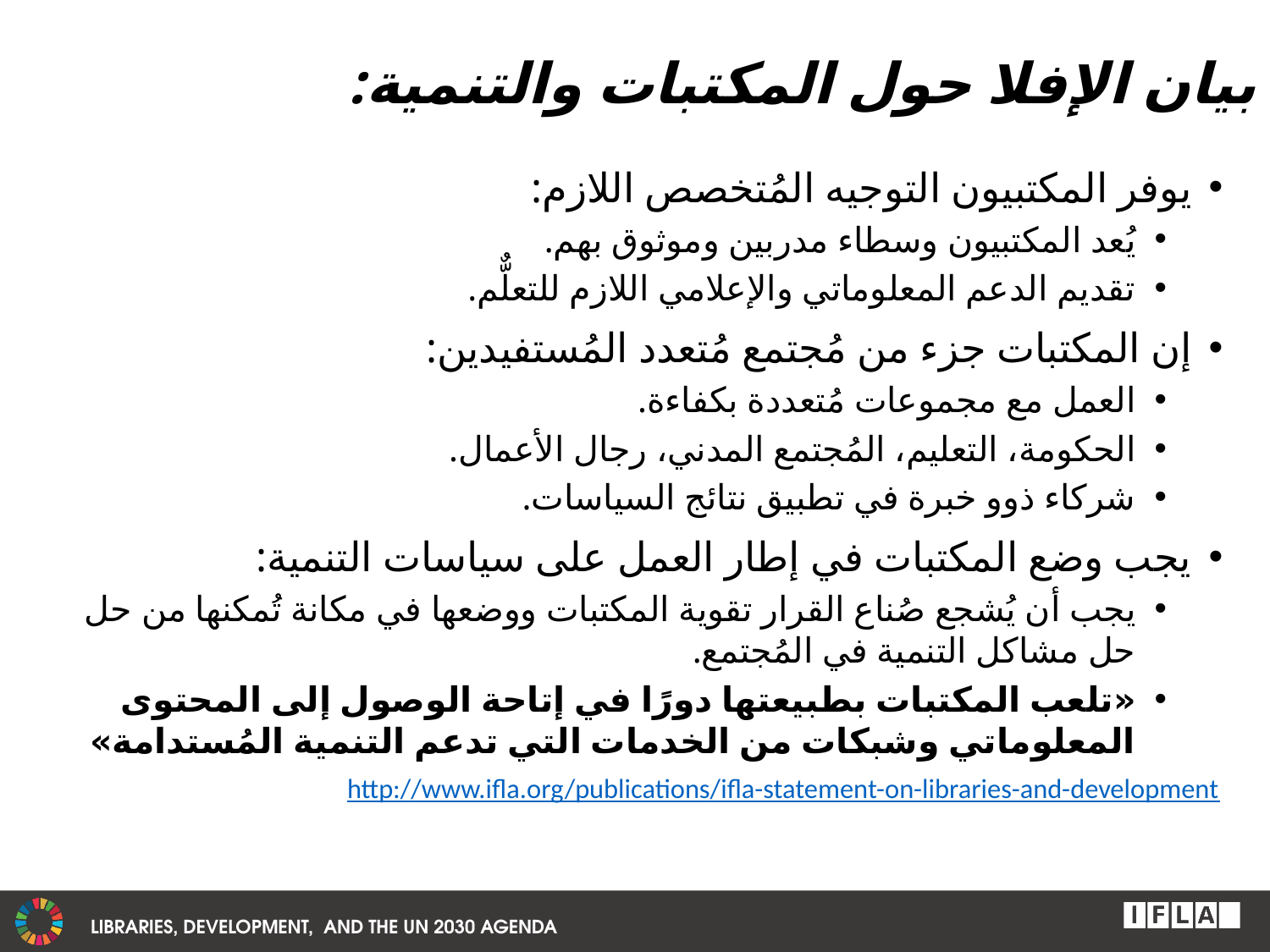

# بيان الإفلا حول المكتبات والتنمية:
يوفر المكتبيون التوجيه المُتخصص اللازم:
يُعد المكتبيون وسطاء مدربين وموثوق بهم.
تقديم الدعم المعلوماتي والإعلامي اللازم للتعلٌّم.
إن المكتبات جزء من مُجتمع مُتعدد المُستفيدين:
العمل مع مجموعات مُتعددة بكفاءة.
الحكومة، التعليم، المُجتمع المدني، رجال الأعمال.
شركاء ذوو خبرة في تطبيق نتائج السياسات.
يجب وضع المكتبات في إطار العمل على سياسات التنمية:
يجب أن يُشجع صُناع القرار تقوية المكتبات ووضعها في مكانة تُمكنها من حل حل مشاكل التنمية في المُجتمع.
«تلعب المكتبات بطبيعتها دورًا في إتاحة الوصول إلى المحتوى المعلوماتي وشبكات من الخدمات التي تدعم التنمية المُستدامة»
http://www.ifla.org/publications/ifla-statement-on-libraries-and-development